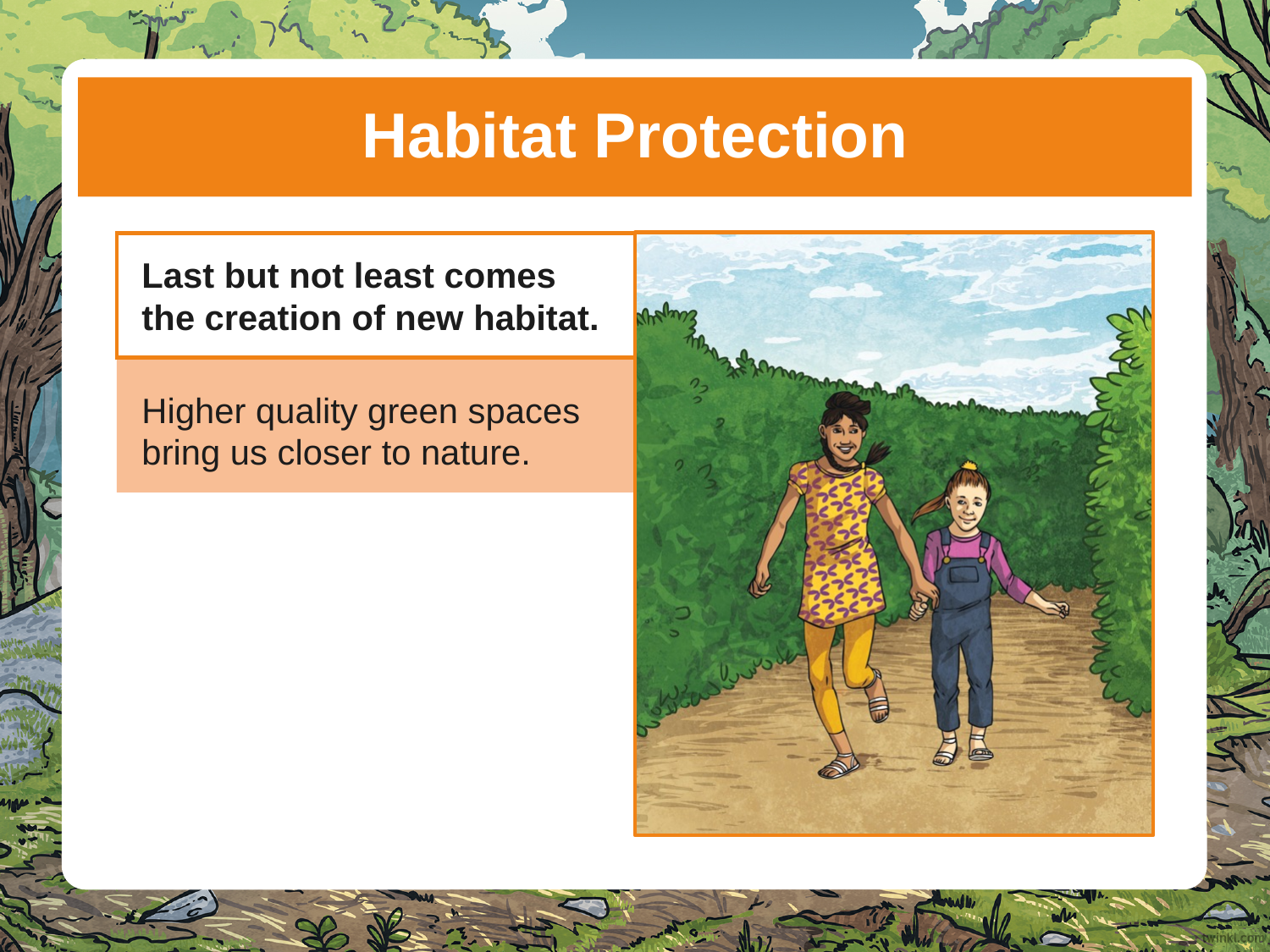

# Habitat Protection
Last but not least comes the creation of new habitat.

Higher quality green spaces bring us closer to nature.